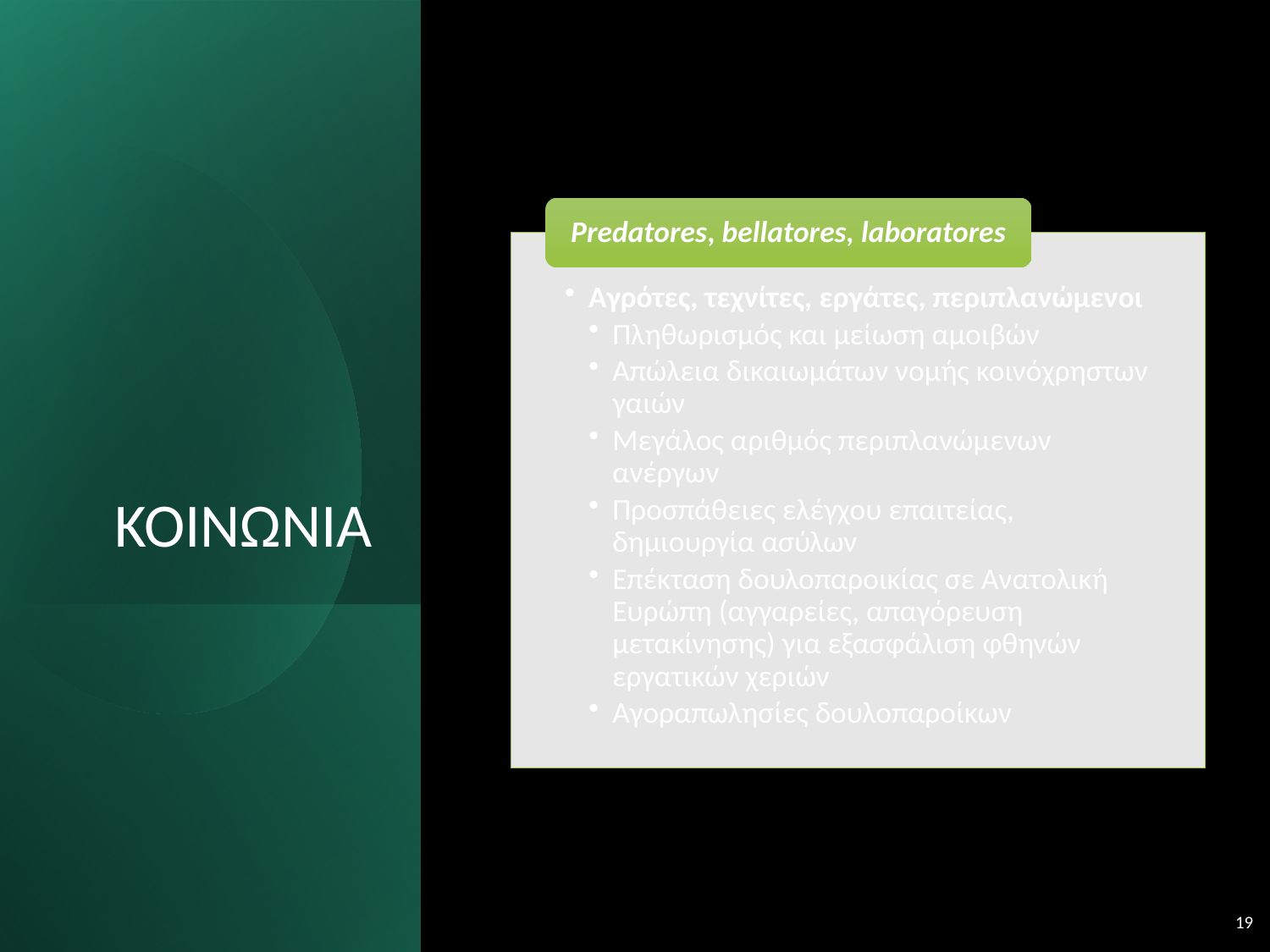

Αγρότες, τεχνίτες, εργάτες, περιπλανώμενοι
Πληθωρισμός και μείωση αμοιβών
Απώλεια δικαιωμάτων νομής κοινόχρηστων γαιών
Μεγάλος αριθμός περιπλανώμενων ανέργων
Προσπάθειες ελέγχου επαιτείας, δημιουργία ασύλων
Επέκταση δουλοπαροικίας σε Ανατολική Ευρώπη (αγγαρείες, απαγόρευση μετακίνησης) για εξασφάλιση φθηνών εργατικών χεριών
Αγοραπωλησίες δουλοπαροίκων
Predatores, bellatores, laboratores

# ΚΟΙΝΩΝΙΑ

19